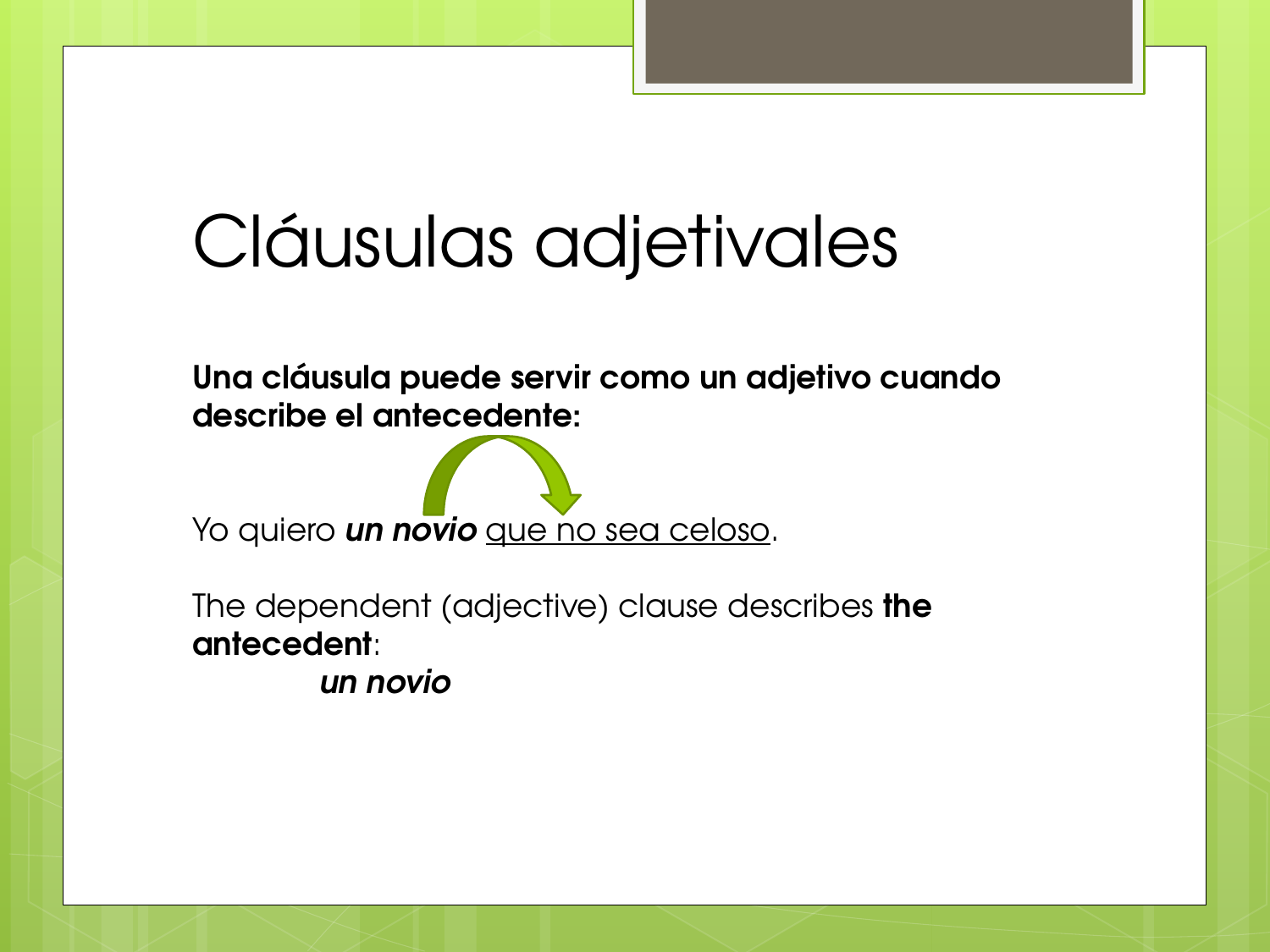

Cláusulas adjetivales

Una cláusula puede servir como un adjetivo cuando describe el antecedente:

Yo quiero un novio que no sea celoso.

The dependent (adjective) clause describes the antecedent:
	un novio